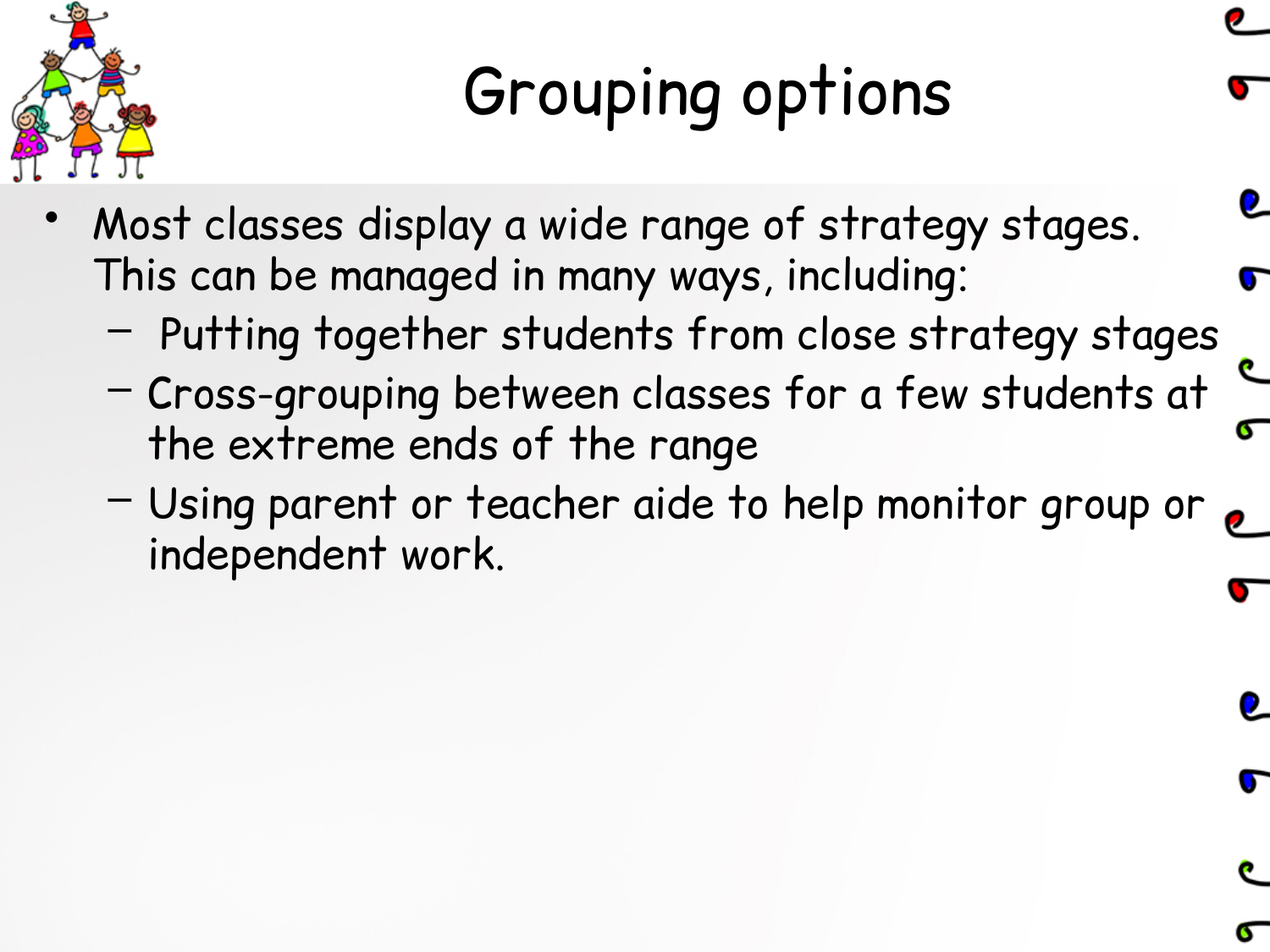

# Grouping options
Most classes display a wide range of strategy stages. This can be managed in many ways, including:
 Putting together students from close strategy stages
Cross-grouping between classes for a few students at the extreme ends of the range
Using parent or teacher aide to help monitor group or independent work.